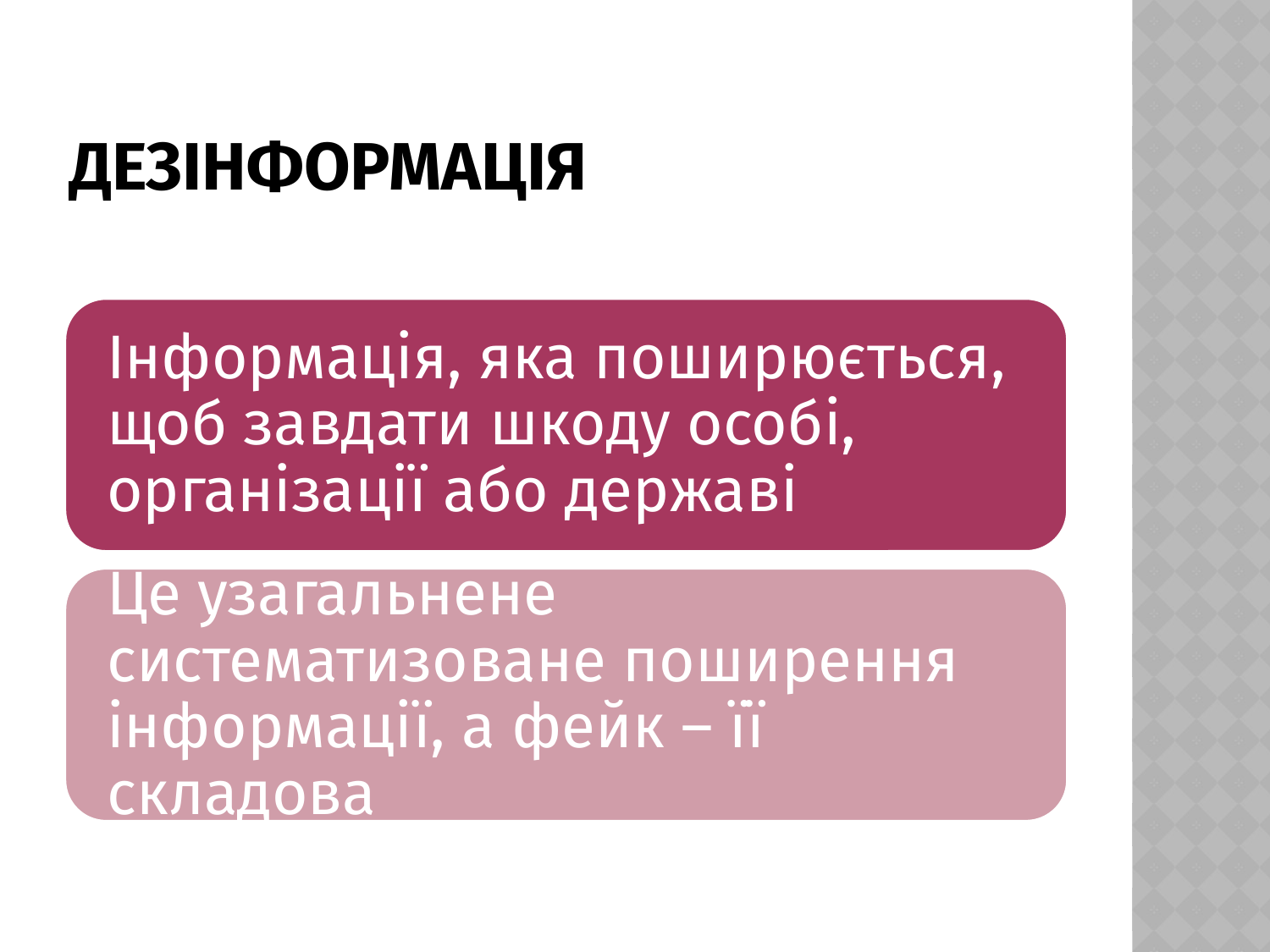

# дезінформація
Інформація, яка поширюється, щоб завдати шкоду особі, організації або державі
Це узагальнене систематизоване поширення інформації, а фейк – її складова